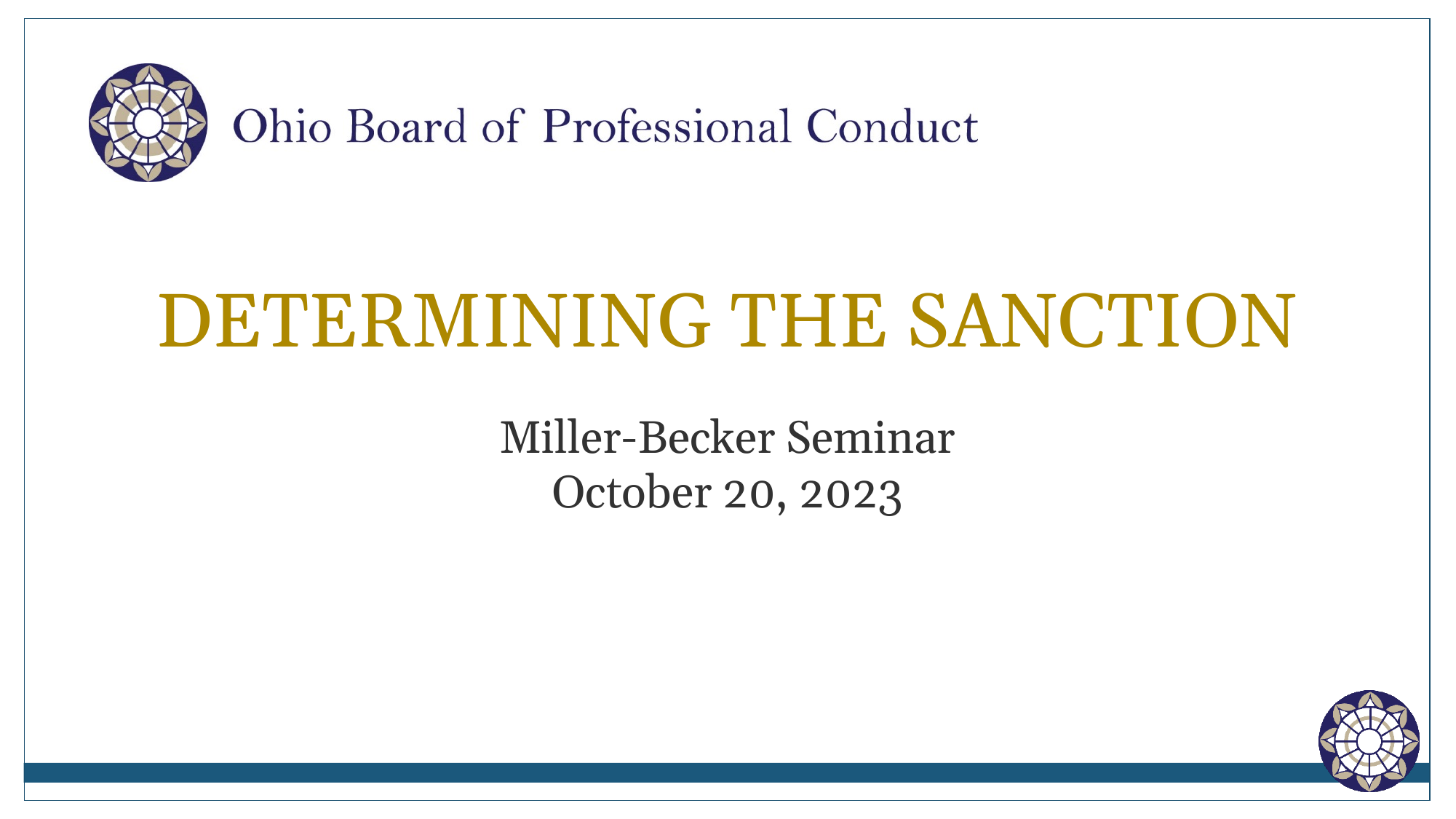

Determining the sanction

Miller-Becker Seminar
October 20, 2023